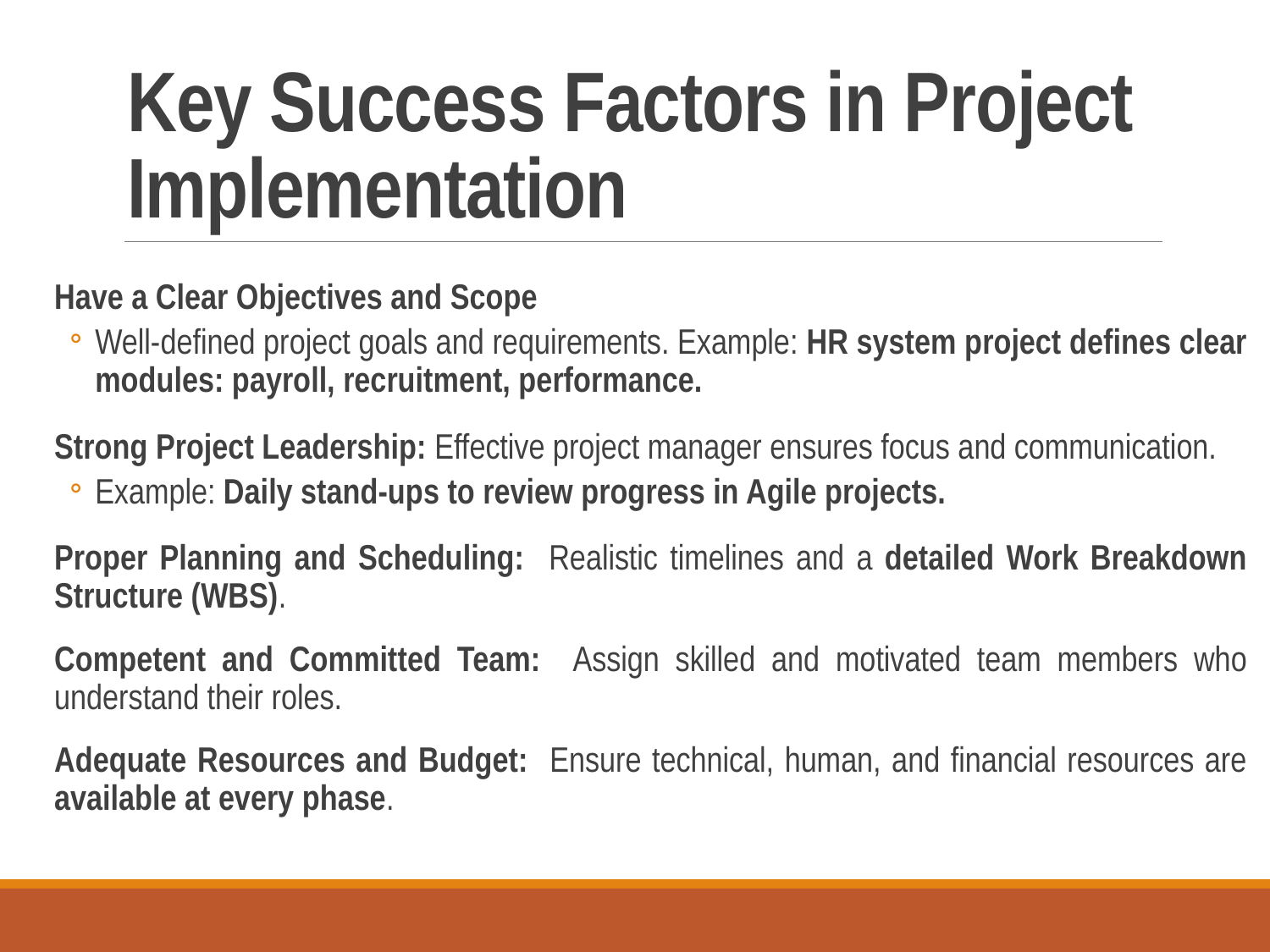

# Key Success Factors in Project Implementation
Have a Clear Objectives and Scope
Well-defined project goals and requirements. Example: HR system project defines clear modules: payroll, recruitment, performance.
Strong Project Leadership: Effective project manager ensures focus and communication.
Example: Daily stand-ups to review progress in Agile projects.
Proper Planning and Scheduling:  Realistic timelines and a detailed Work Breakdown Structure (WBS).
Competent and Committed Team:  Assign skilled and motivated team members who understand their roles.
Adequate Resources and Budget:  Ensure technical, human, and financial resources are available at every phase.